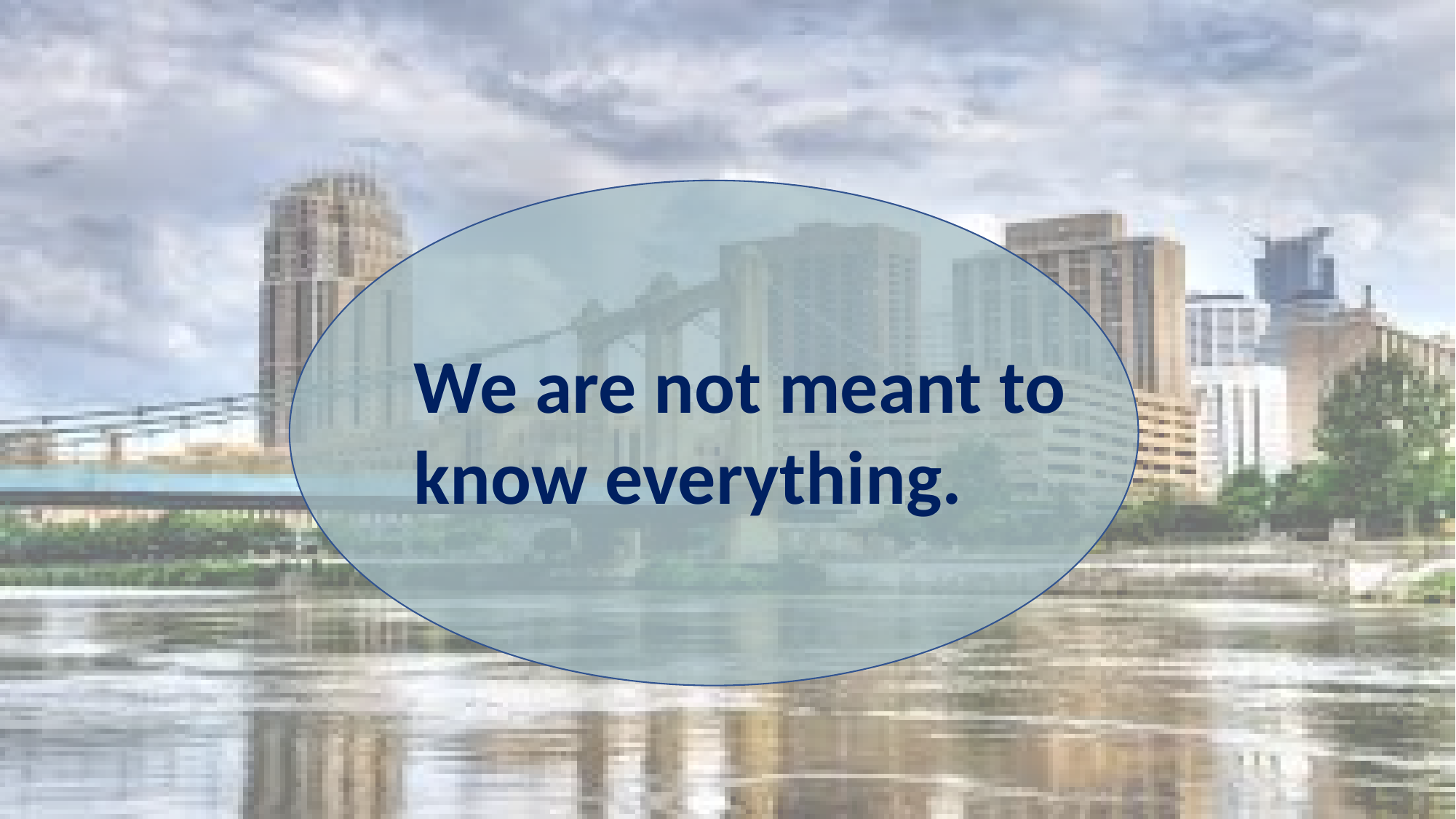

We are not meant to know everything.